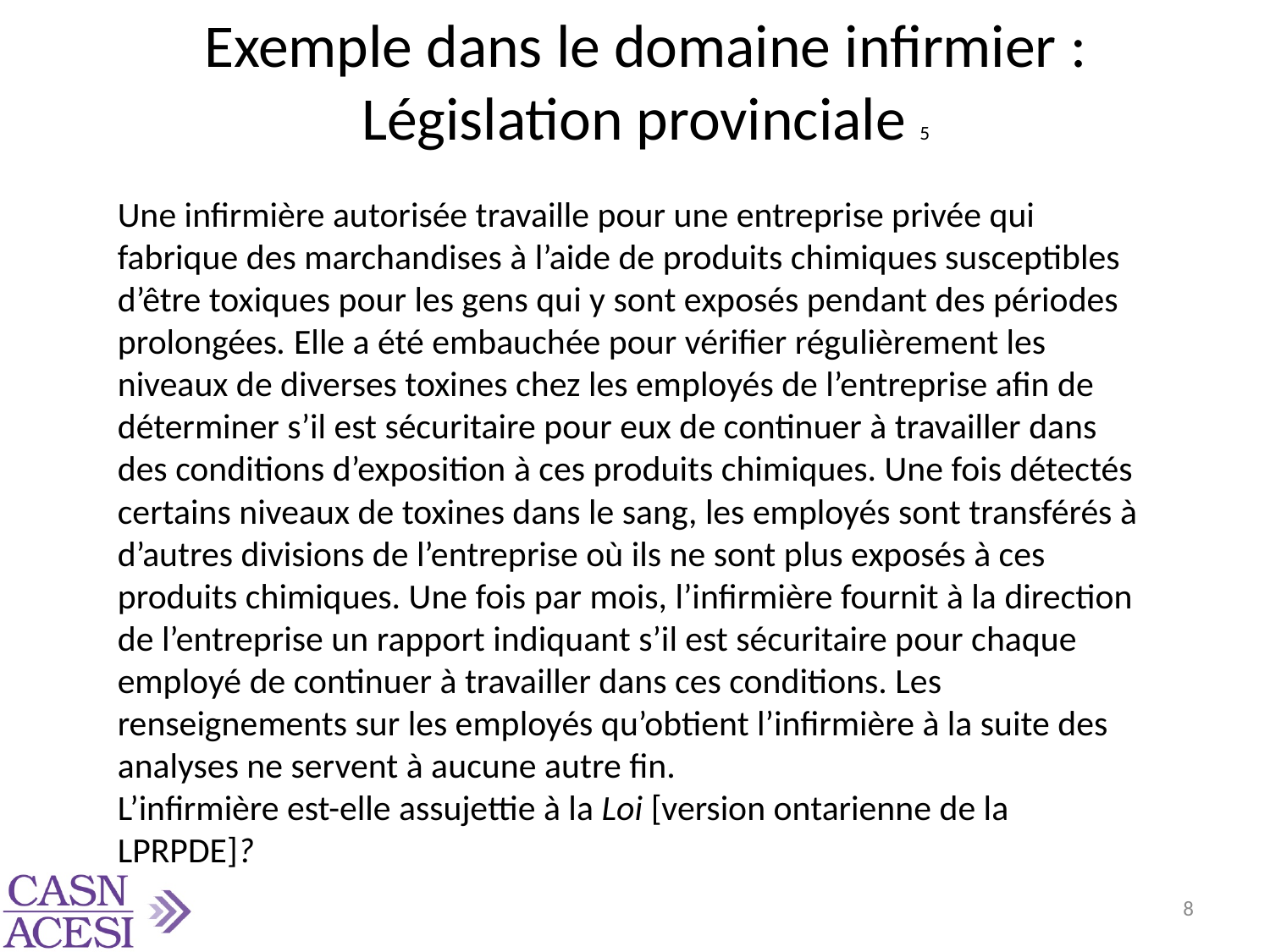

# Exemple dans le domaine infirmier : Législation provinciale 5
Une infirmière autorisée travaille pour une entreprise privée qui fabrique des marchandises à l’aide de produits chimiques susceptibles d’être toxiques pour les gens qui y sont exposés pendant des périodes prolongées. Elle a été embauchée pour vérifier régulièrement les niveaux de diverses toxines chez les employés de l’entreprise afin de déterminer s’il est sécuritaire pour eux de continuer à travailler dans des conditions d’exposition à ces produits chimiques. Une fois détectés certains niveaux de toxines dans le sang, les employés sont transférés à d’autres divisions de l’entreprise où ils ne sont plus exposés à ces produits chimiques. Une fois par mois, l’infirmière fournit à la direction de l’entreprise un rapport indiquant s’il est sécuritaire pour chaque employé de continuer à travailler dans ces conditions. Les renseignements sur les employés qu’obtient l’infirmière à la suite des analyses ne servent à aucune autre fin.
L’infirmière est-elle assujettie à la Loi [version ontarienne de la LPRPDE]?
8